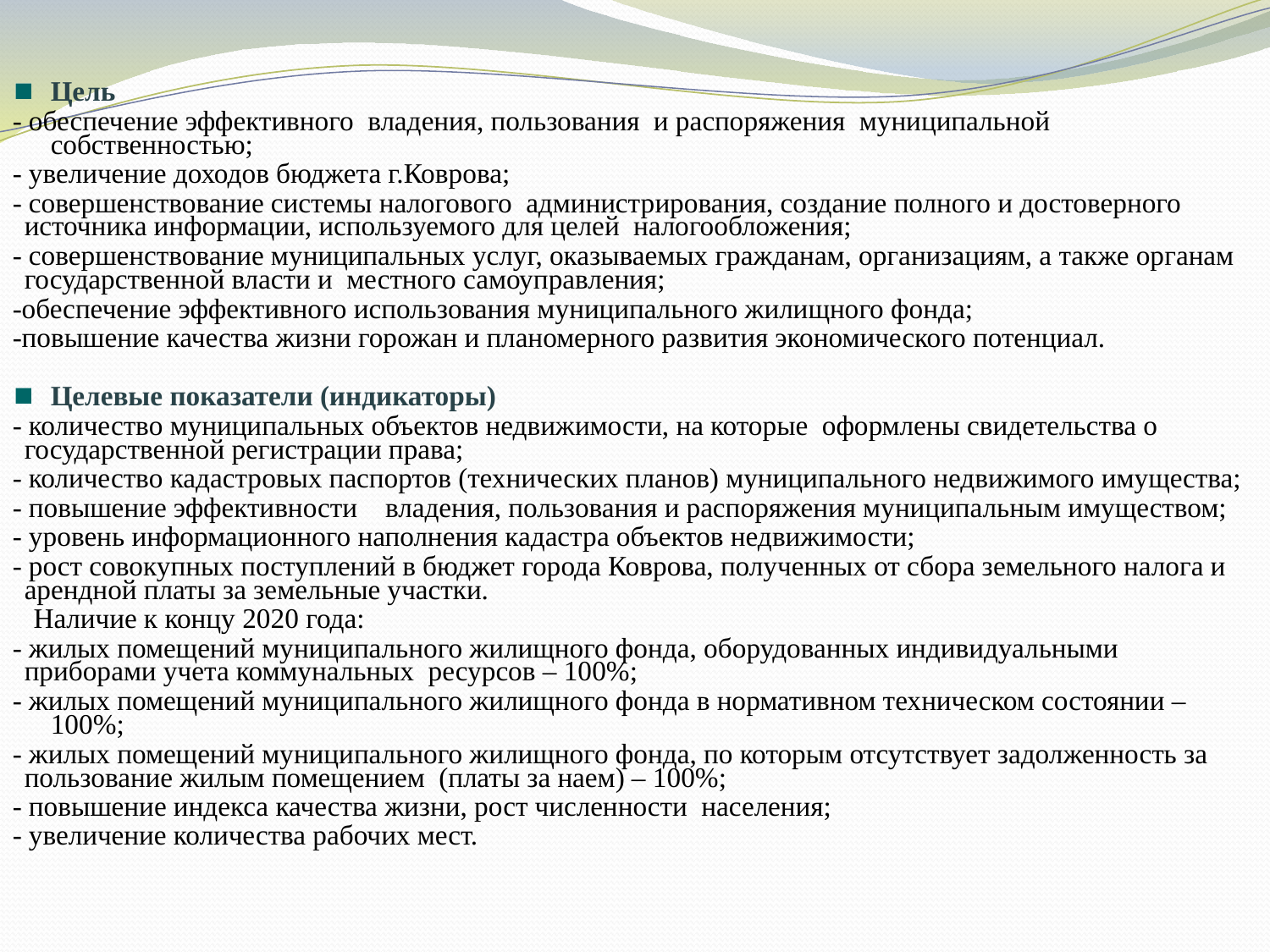

Цель
- обеспечение эффективного  владения, пользования  и распоряжения  муниципальной собственностью;
- увеличение доходов бюджета г.Коврова;
- совершенствование системы налогового  администрирования, создание полного и достоверного источника информации, используемого для целей  налогообложения;
- совершенствование муниципальных услуг, оказываемых гражданам, организациям, а также органам государственной власти и  местного самоуправления;
-обеспечение эффективного использования муниципального жилищного фонда;
-повышение качества жизни горожан и планомерного развития экономического потенциал.

Целевые показатели (индикаторы)
- количество муниципальных объектов недвижимости, на которые  оформлены свидетельства о государственной регистрации права;
- количество кадастровых паспортов (технических планов) муниципального недвижимого имущества;
- повышение эффективности    владения, пользования и распоряжения муниципальным имуществом;
- уровень информационного наполнения кадастра объектов недвижимости;
- рост совокупных поступлений в бюджет города Коврова, полученных от сбора земельного налога и арендной платы за земельные участки.
   Наличие к концу 2020 года:
- жилых помещений муниципального жилищного фонда, оборудованных индивидуальными приборами учета коммунальных  ресурсов – 100%;
- жилых помещений муниципального жилищного фонда в нормативном техническом состоянии – 100%;
- жилых помещений муниципального жилищного фонда, по которым отсутствует задолженность за пользование жилым помещением  (платы за наем) – 100%;
- повышение индекса качества жизни, рост численности  населения;
- увеличение количества рабочих мест.